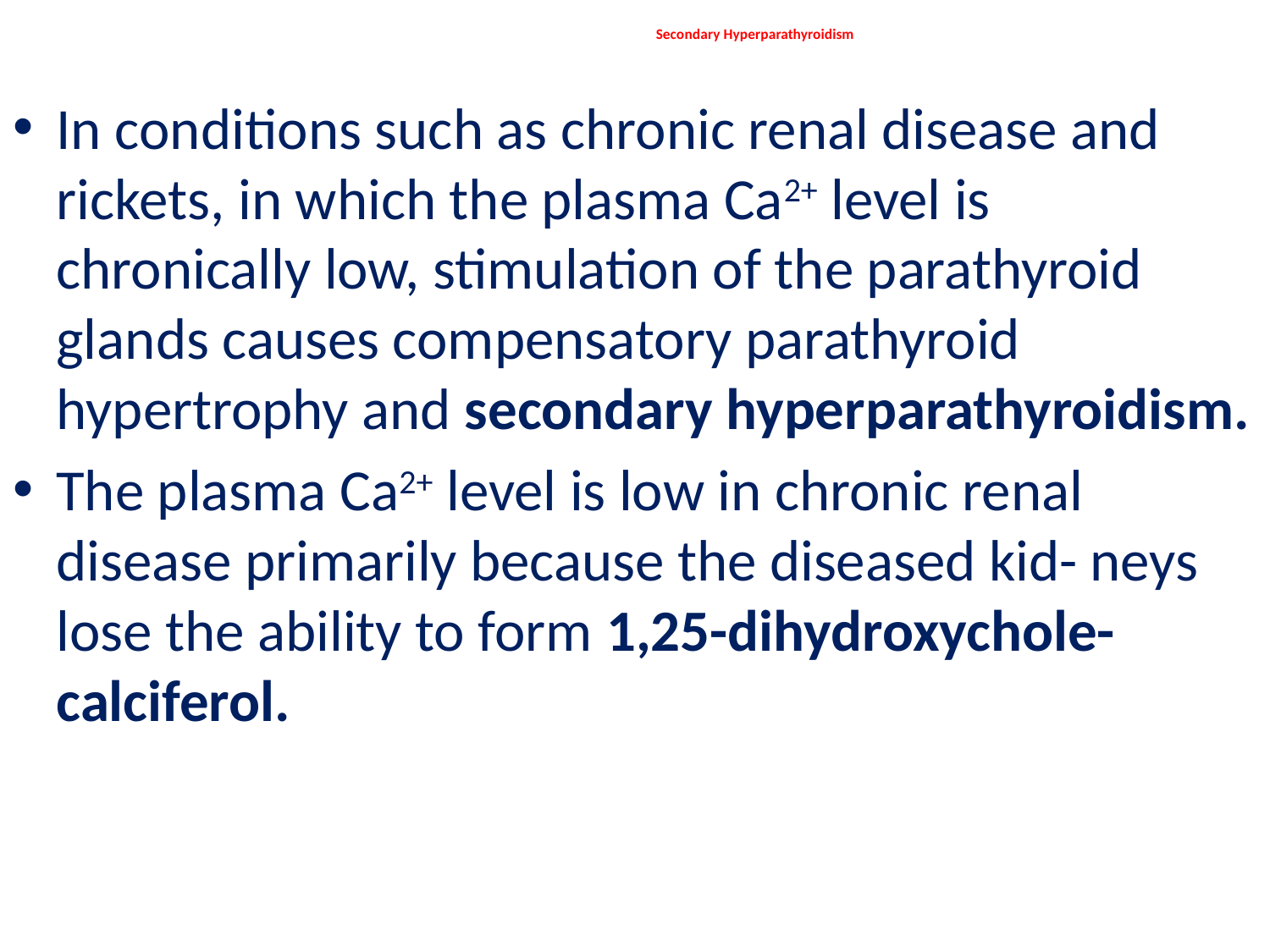

# Secondary Hyperparathyroidism
In conditions such as chronic renal disease and rickets, in which the plasma Ca2+ level is chronically low, stimulation of the parathyroid glands causes compensatory parathyroid hypertrophy and secondary hyperparathyroidism.
The plasma Ca2+ level is low in chronic renal disease primarily because the diseased kid- neys lose the ability to form 1,25-dihydroxychole- calciferol.